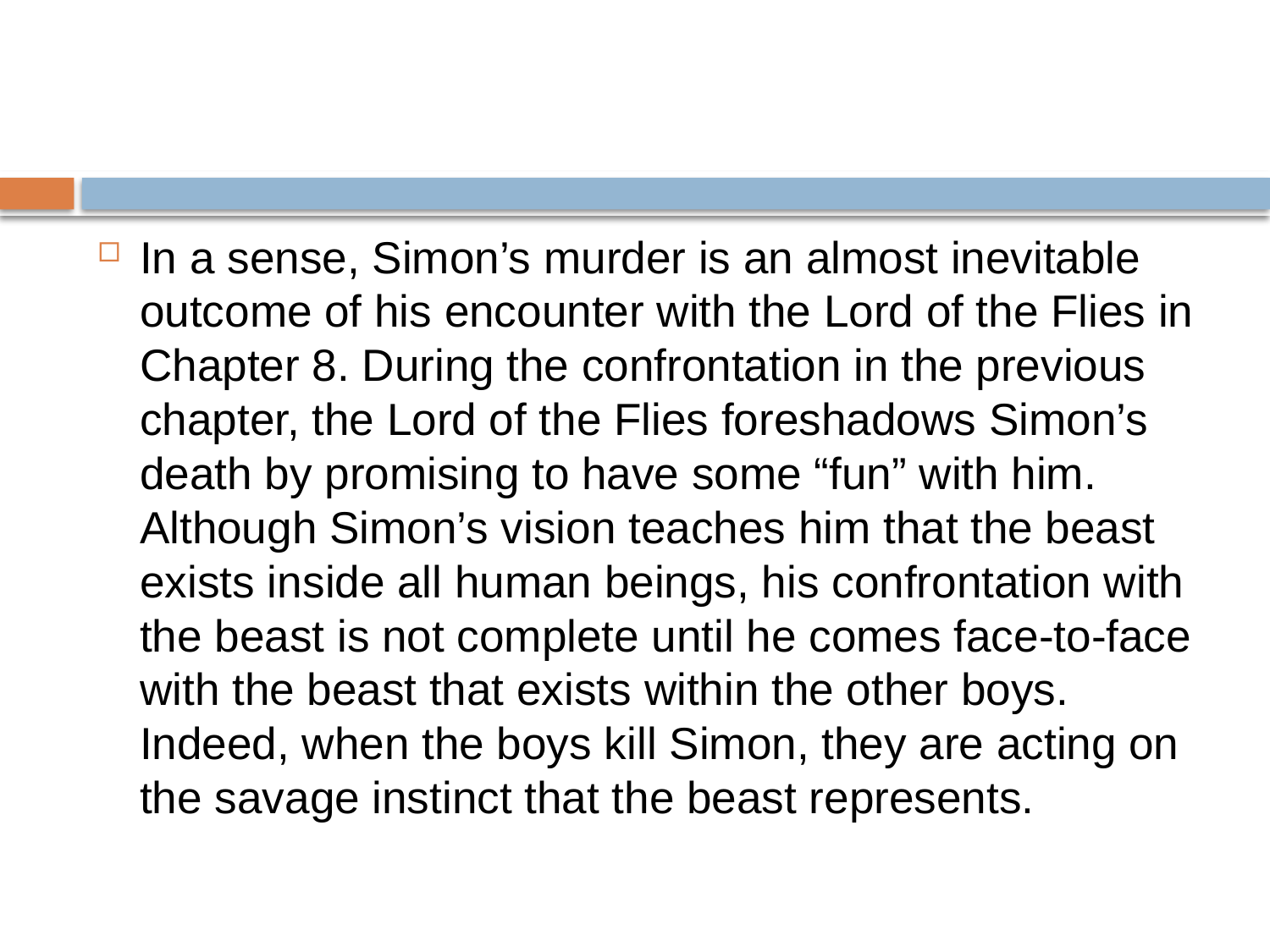

#
In a sense, Simon’s murder is an almost inevitable outcome of his encounter with the Lord of the Flies in Chapter 8. During the confrontation in the previous chapter, the Lord of the Flies foreshadows Simon’s death by promising to have some “fun” with him. Although Simon’s vision teaches him that the beast exists inside all human beings, his confrontation with the beast is not complete until he comes face-to-face with the beast that exists within the other boys. Indeed, when the boys kill Simon, they are acting on the savage instinct that the beast represents.